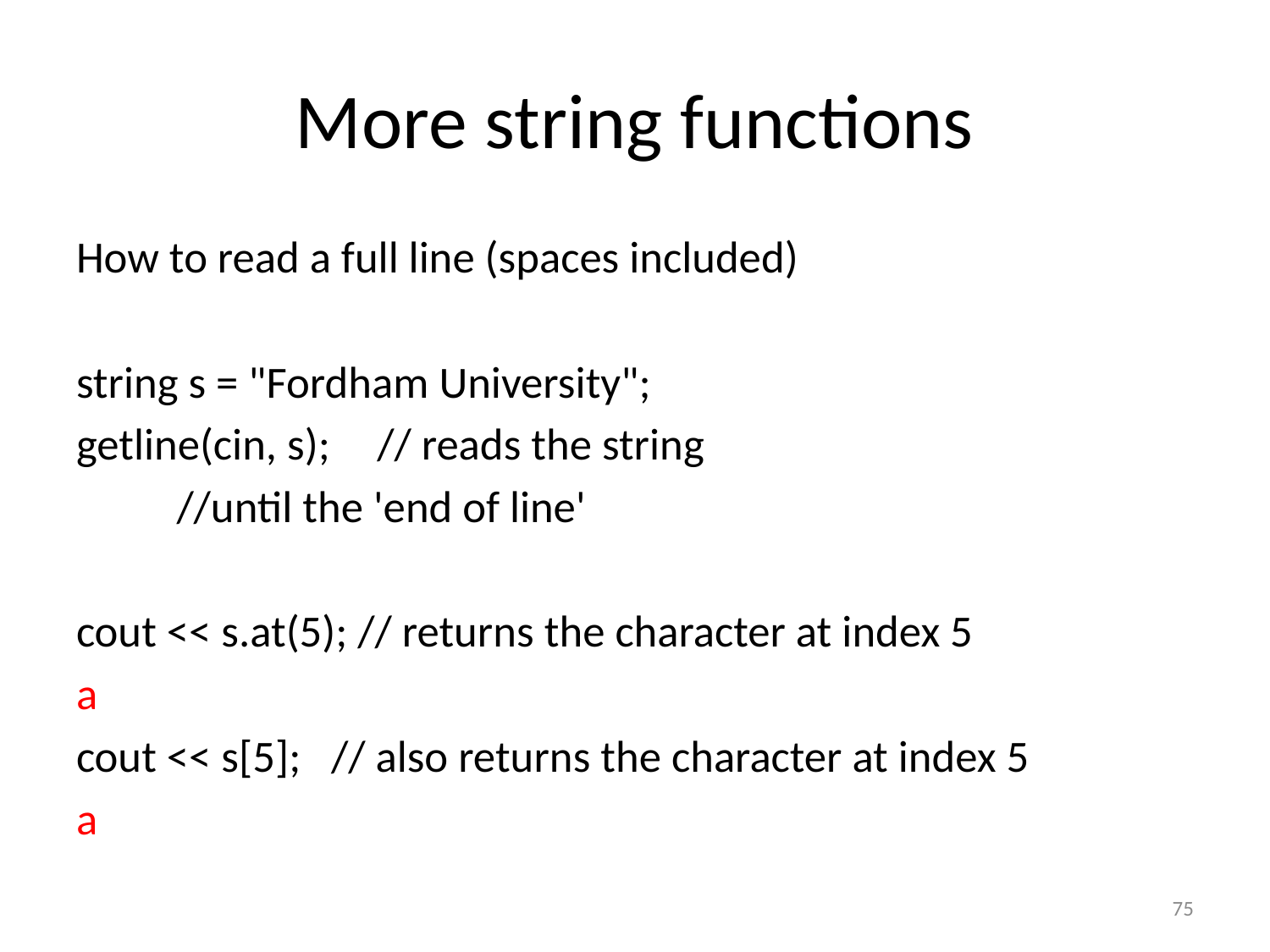

# More string functions
How to read a full line (spaces included)

string s = "Fordham University";
getline(cin, s);  	// reads the string
			//until the 'end of line'

cout << s.at(5); // returns the character at index 5
a
cout << s[5];   // also returns the character at index 5
a
75